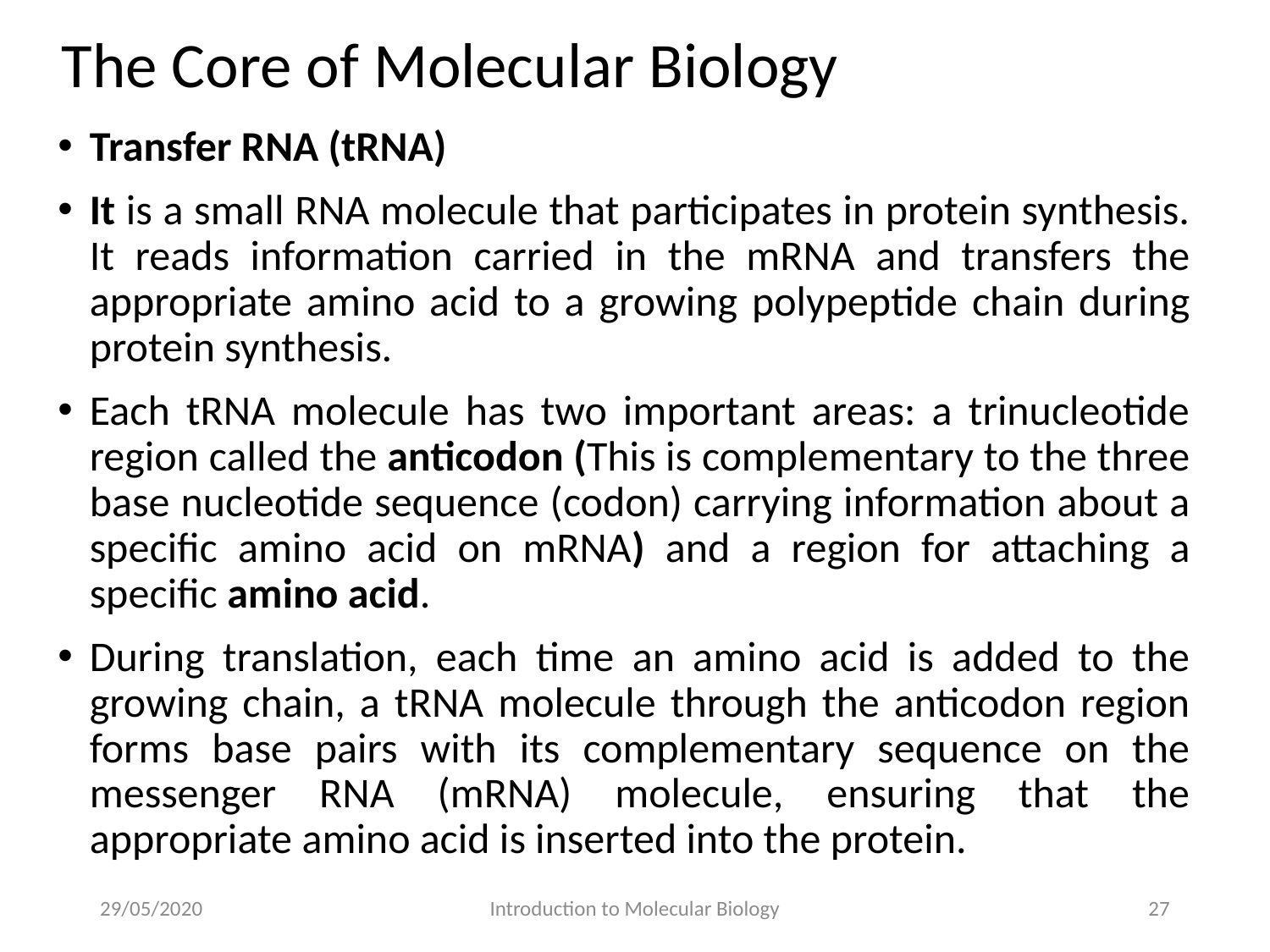

# The Core of Molecular Biology
Transfer RNA (tRNA)
It is a small RNA molecule that participates in protein synthesis. It reads information carried in the mRNA and transfers the appropriate amino acid to a growing polypeptide chain during protein synthesis.
Each tRNA molecule has two important areas: a trinucleotide region called the anticodon (This is complementary to the three base nucleotide sequence (codon) carrying information about a specific amino acid on mRNA) and a region for attaching a specific amino acid.
During translation, each time an amino acid is added to the growing chain, a tRNA molecule through the anticodon region forms base pairs with its complementary sequence on the messenger RNA (mRNA) molecule, ensuring that the appropriate amino acid is inserted into the protein.
29/05/2020
Introduction to Molecular Biology
27